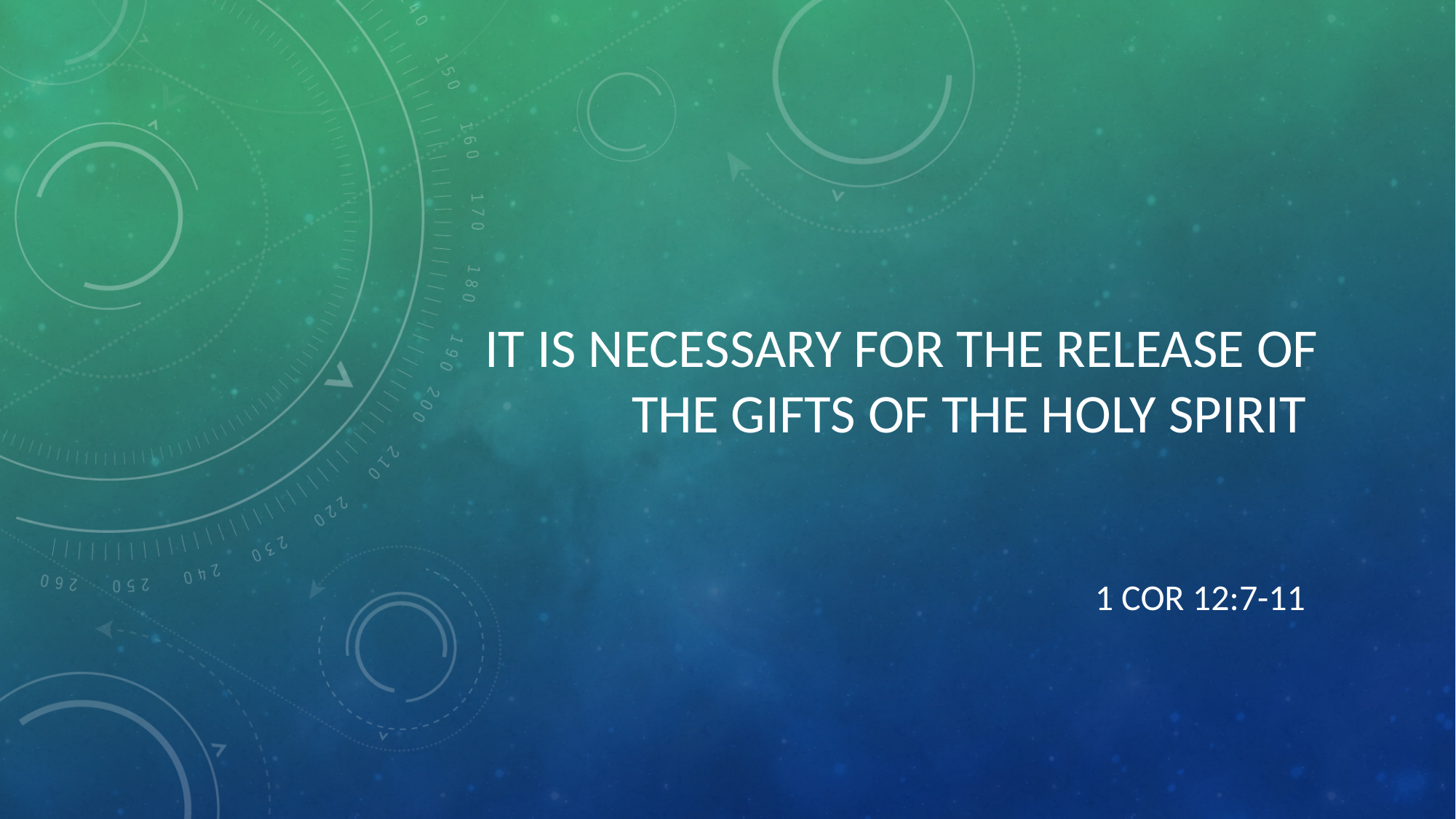

# It is necessary for the release of the gifts of the Holy Spirit
1 Cor 12:7-11